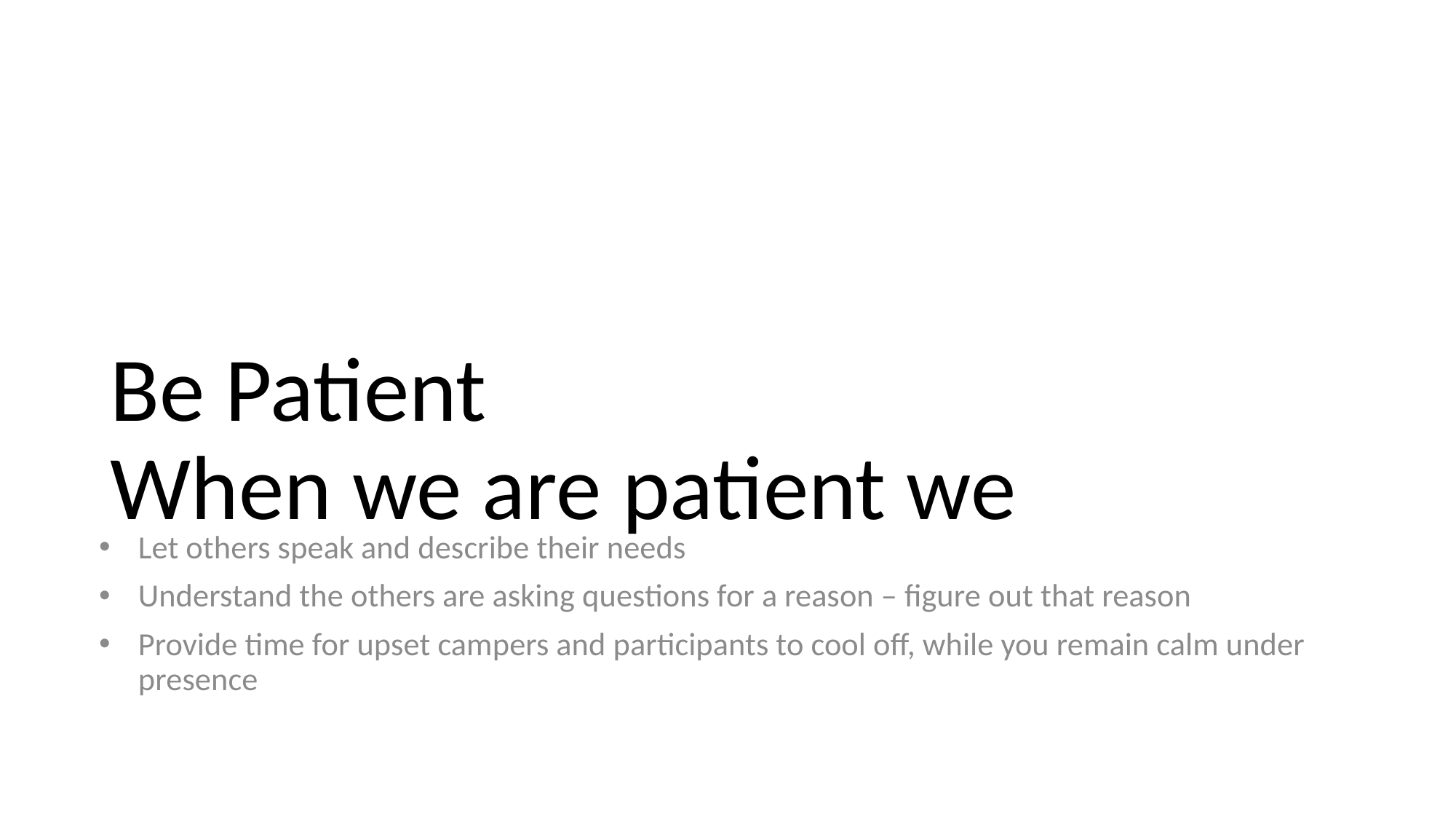

# Be Patient When we are patient we
Let others speak and describe their needs
Understand the others are asking questions for a reason – figure out that reason
Provide time for upset campers and participants to cool off, while you remain calm under presence